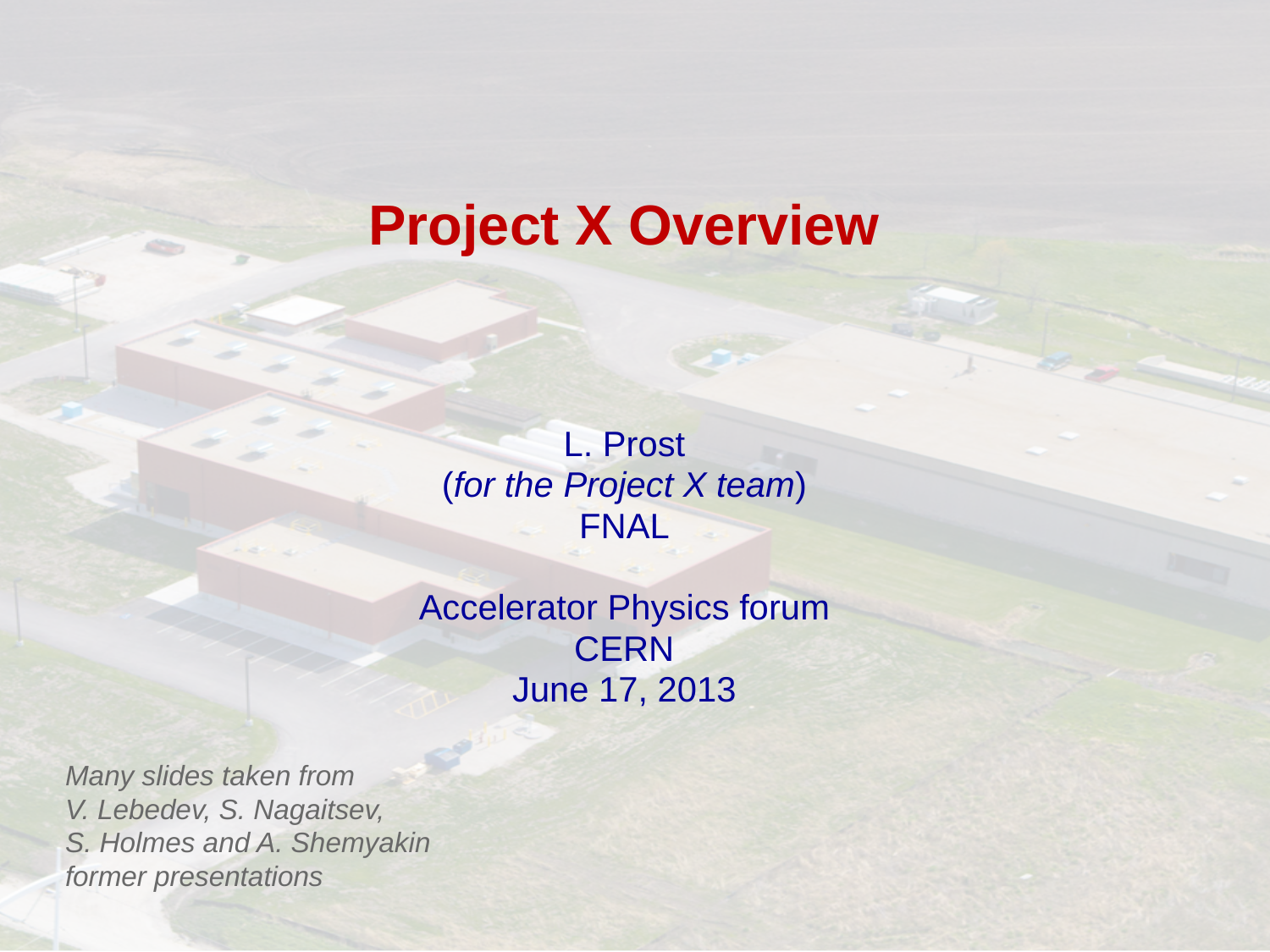

# Project X Overview
L. Prost
(for the Project X team)
FNAL

Accelerator Physics forum
CERN
June 17, 2013
Many slides taken from
V. Lebedev, S. Nagaitsev,
S. Holmes and A. Shemyakin former presentations